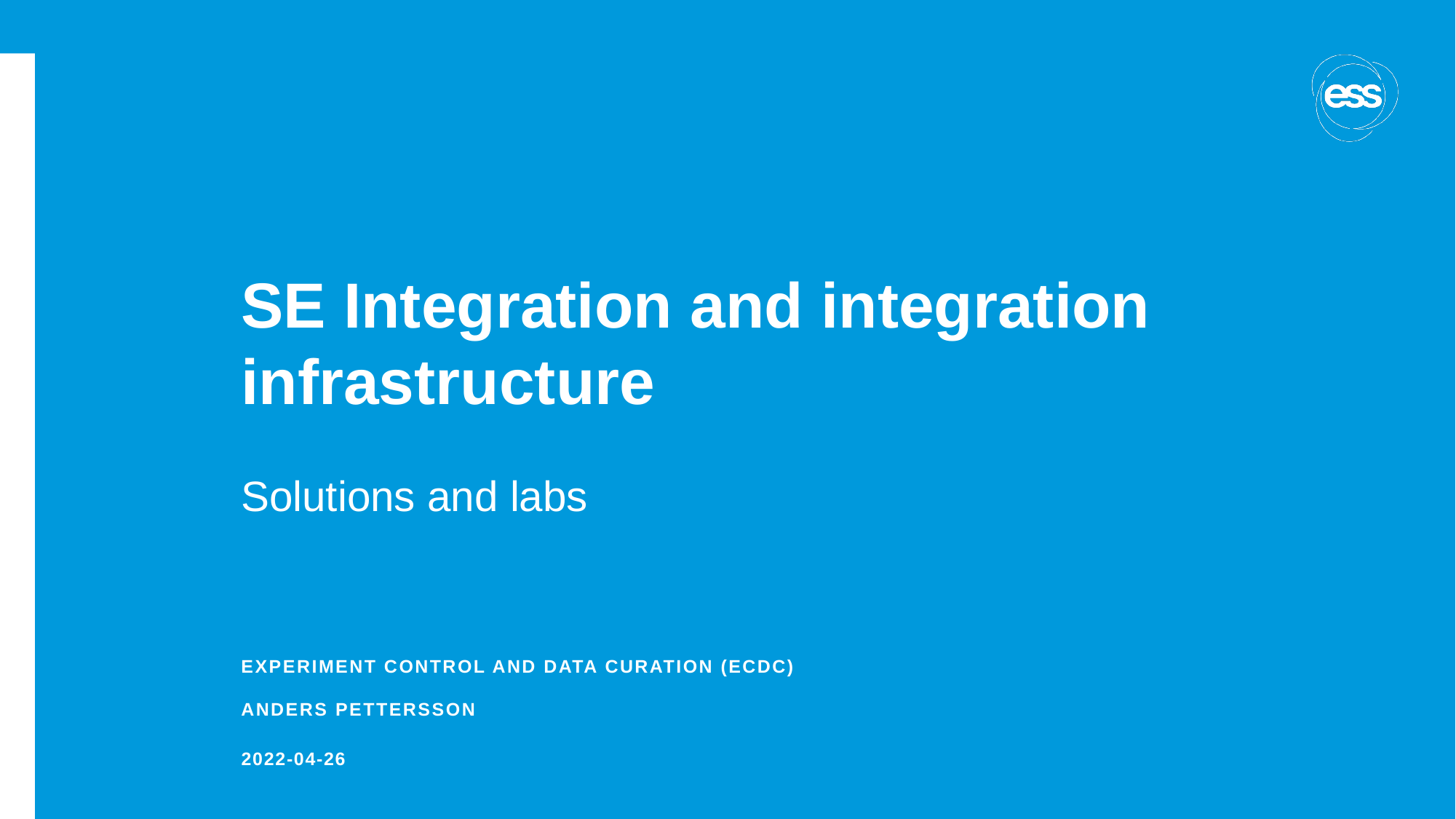

# SE Integration and integration infrastructure
Solutions and labs

Experiment Control and Data Curation (ECDC)
Anders Pettersson
2022-04-26